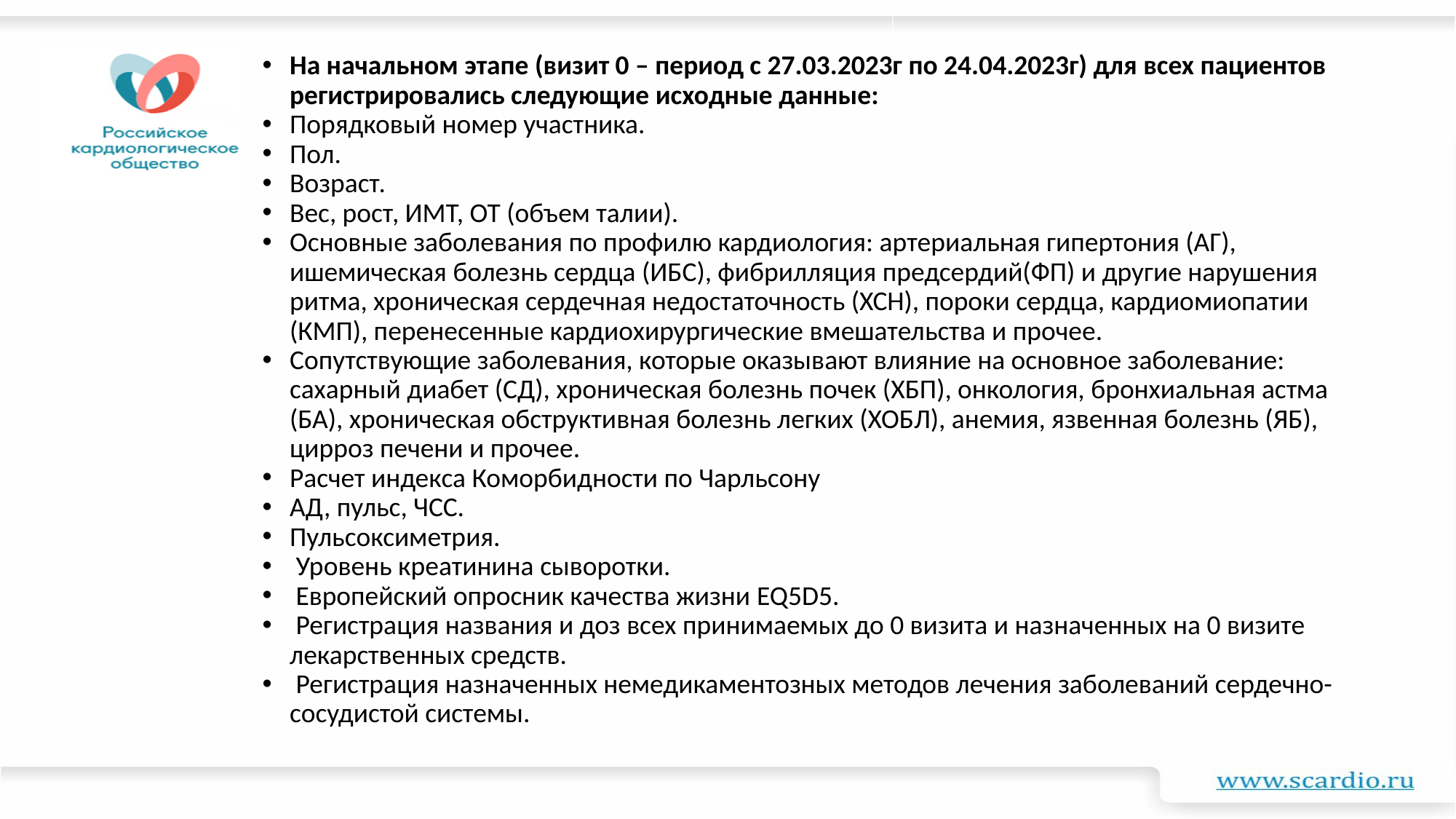

На начальном этапе (визит 0 – период с 27.03.2023г по 24.04.2023г) для всех пациентов регистрировались следующие исходные данные:
Порядковый номер участника.
Пол.
Возраст.
Вес, рост, ИМТ, ОТ (объем талии).
Основные заболевания по профилю кардиология: артериальная гипертония (АГ), ишемическая болезнь сердца (ИБС), фибрилляция предсердий(ФП) и другие нарушения ритма, хроническая сердечная недостаточность (ХСН), пороки сердца, кардиомиопатии (КМП), перенесенные кардиохирургические вмешательства и прочее.
Сопутствующие заболевания, которые оказывают влияние на основное заболевание: сахарный диабет (СД), хроническая болезнь почек (ХБП), онкология, бронхиальная астма (БА), хроническая обструктивная болезнь легких (ХОБЛ), анемия, язвенная болезнь (ЯБ), цирроз печени и прочее.
Расчет индекса Коморбидности по Чарльсону
АД, пульс, ЧСС.
Пульсоксиметрия.
 Уровень креатинина сыворотки.
 Европейский опросник качества жизни EQ5D5.
 Регистрация названия и доз всех принимаемых до 0 визита и назначенных на 0 визите лекарственных средств.
 Регистрация назначенных немедикаментозных методов лечения заболеваний сердечно-сосудистой системы.